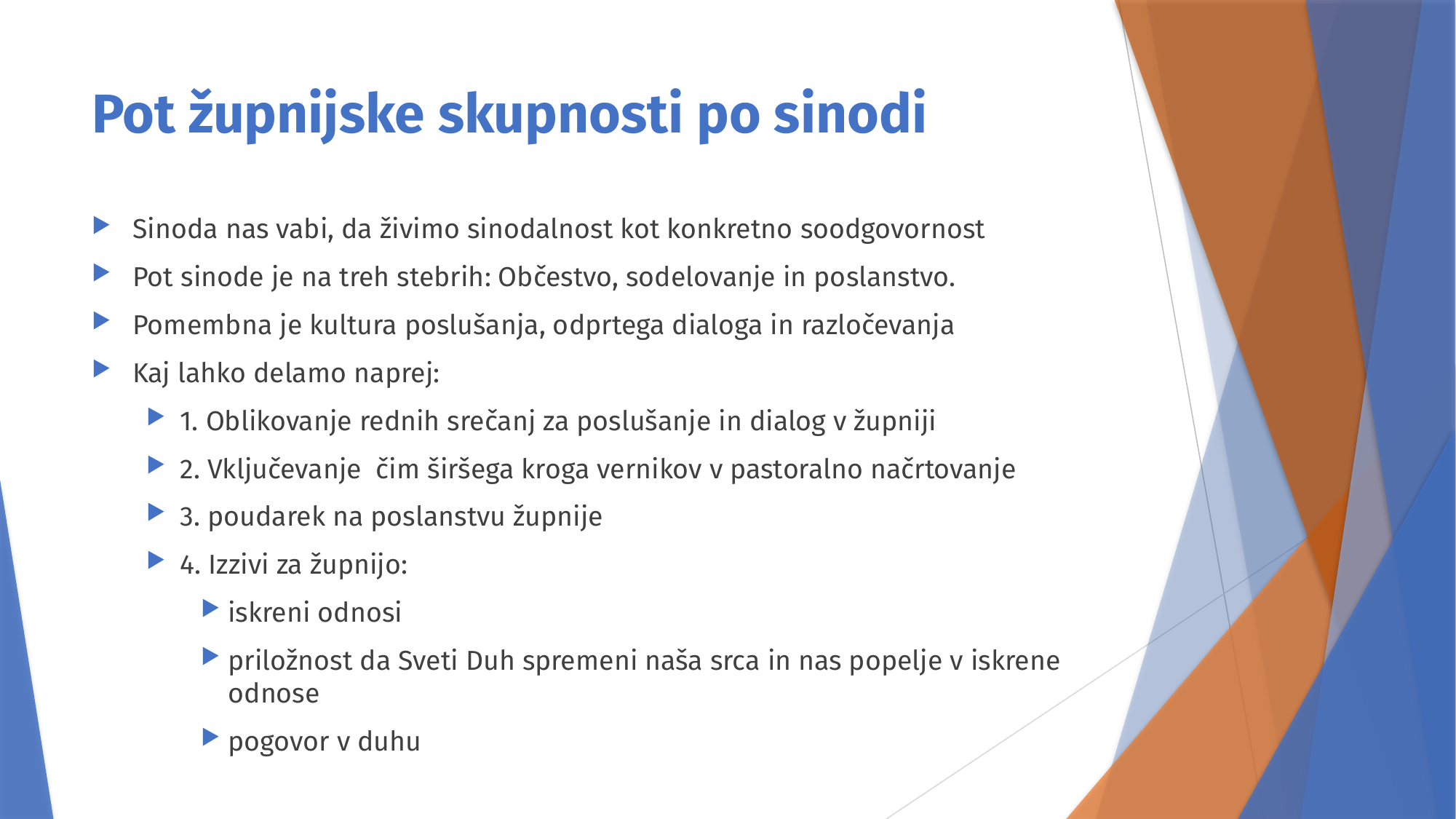

# Pot župnijske skupnosti po sinodi
Sinoda nas vabi, da živimo sinodalnost kot konkretno soodgovornost
Pot sinode je na treh stebrih: Občestvo, sodelovanje in poslanstvo.
Pomembna je kultura poslušanja, odprtega dialoga in razločevanja
Kaj lahko delamo naprej:
1. Oblikovanje rednih srečanj za poslušanje in dialog v župniji
2. Vključevanje  čim širšega kroga vernikov v pastoralno načrtovanje
3. poudarek na poslanstvu župnije
4. Izzivi za župnijo:
iskreni odnosi
priložnost da Sveti Duh spremeni naša srca in nas popelje v iskrene odnose
pogovor v duhu